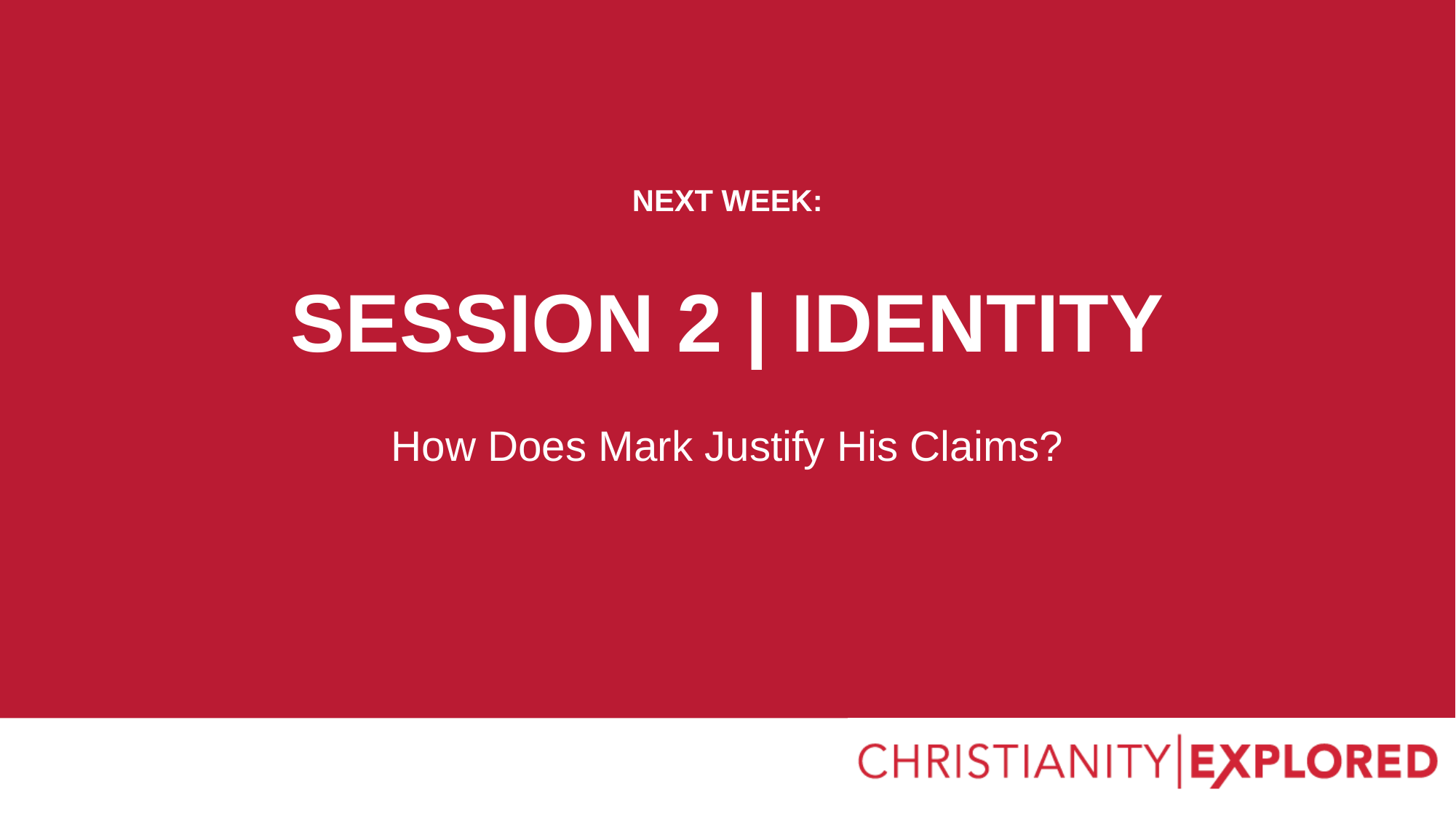

# NEXT WEEK:
SESSION 2 | IDENTITY
How Does Mark Justify His Claims?